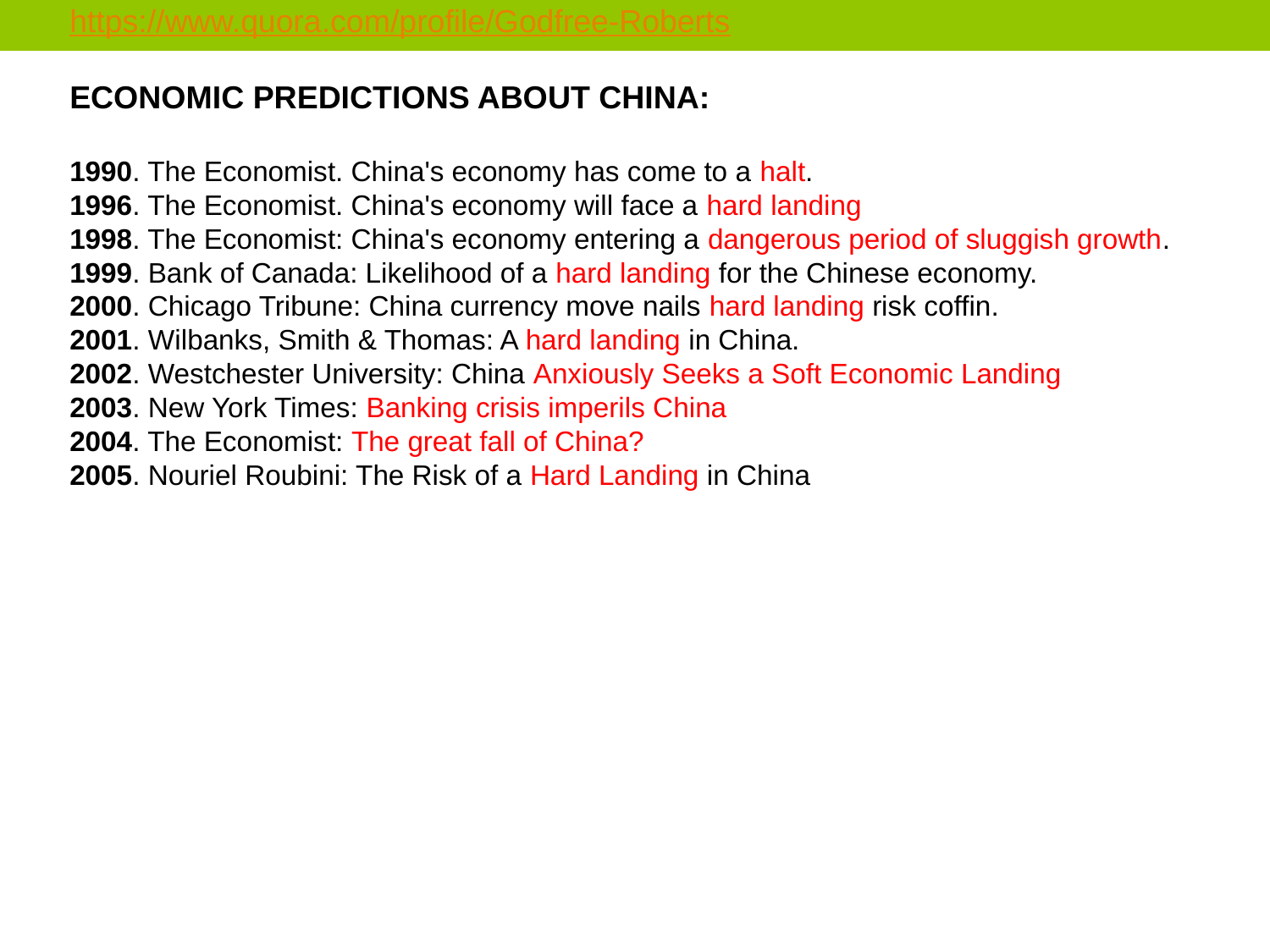

https://www.quora.com/profile/Godfree-Roberts

ECONOMIC PREDICTIONS ABOUT CHINA:

1990. The Economist. China's economy has come to a halt.
1996. The Economist. China's economy will face a hard landing
1998. The Economist: China's economy entering a dangerous period of sluggish growth.
1999. Bank of Canada: Likelihood of a hard landing for the Chinese economy.
2000. Chicago Tribune: China currency move nails hard landing risk coffin.
2001. Wilbanks, Smith & Thomas: A hard landing in China.
2002. Westchester University: China Anxiously Seeks a Soft Economic Landing
2003. New York Times: Banking crisis imperils China
2004. The Economist: The great fall of China?
2005. Nouriel Roubini: The Risk of a Hard Landing in China